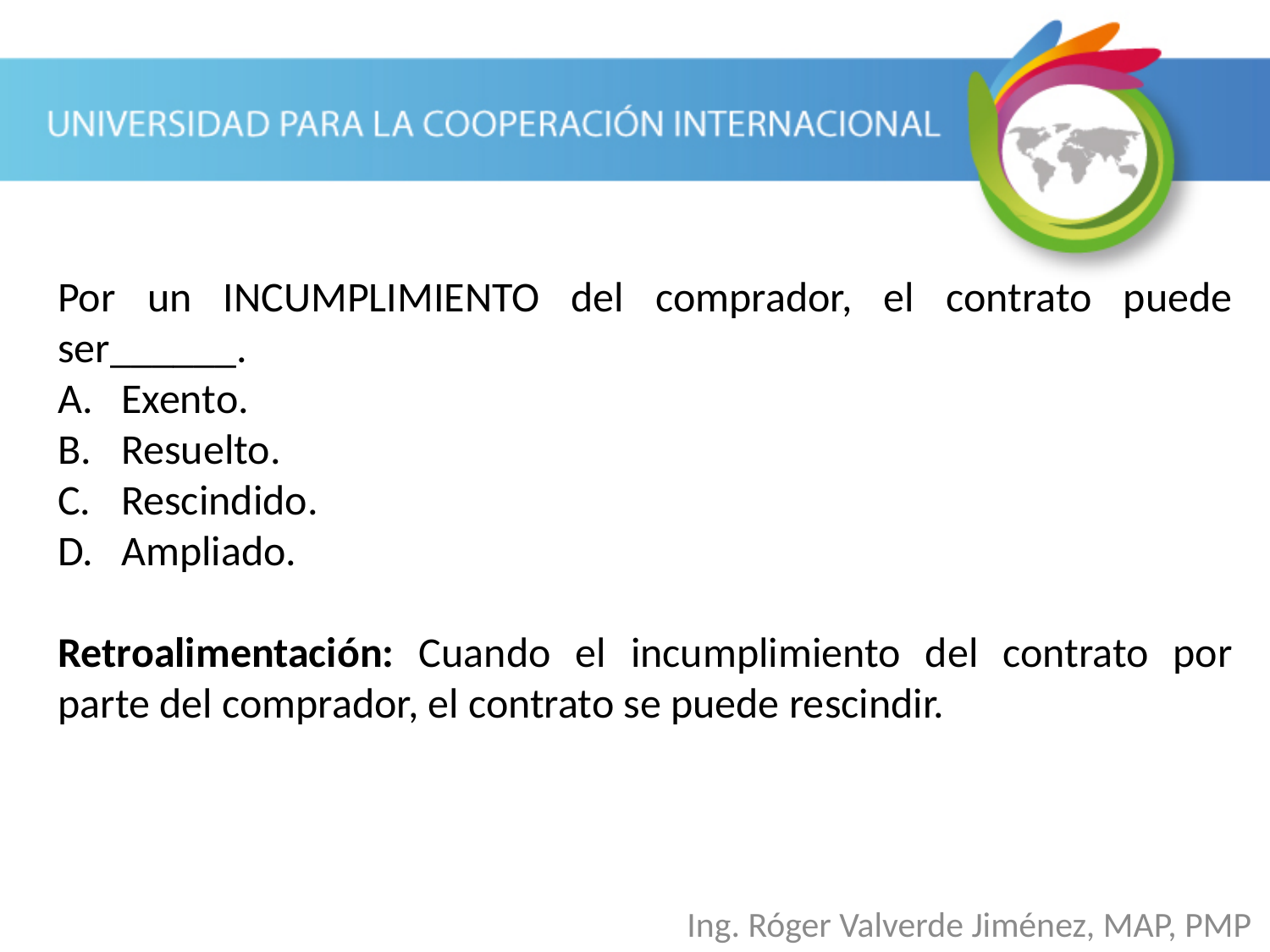

Por un INCUMPLIMIENTO del comprador, el contrato puede ser______.
Exento.
Resuelto.
Rescindido.
Ampliado.

Retroalimentación: Cuando el incumplimiento del contrato por parte del comprador, el contrato se puede rescindir.

Ing. Róger Valverde Jiménez, MAP, PMP